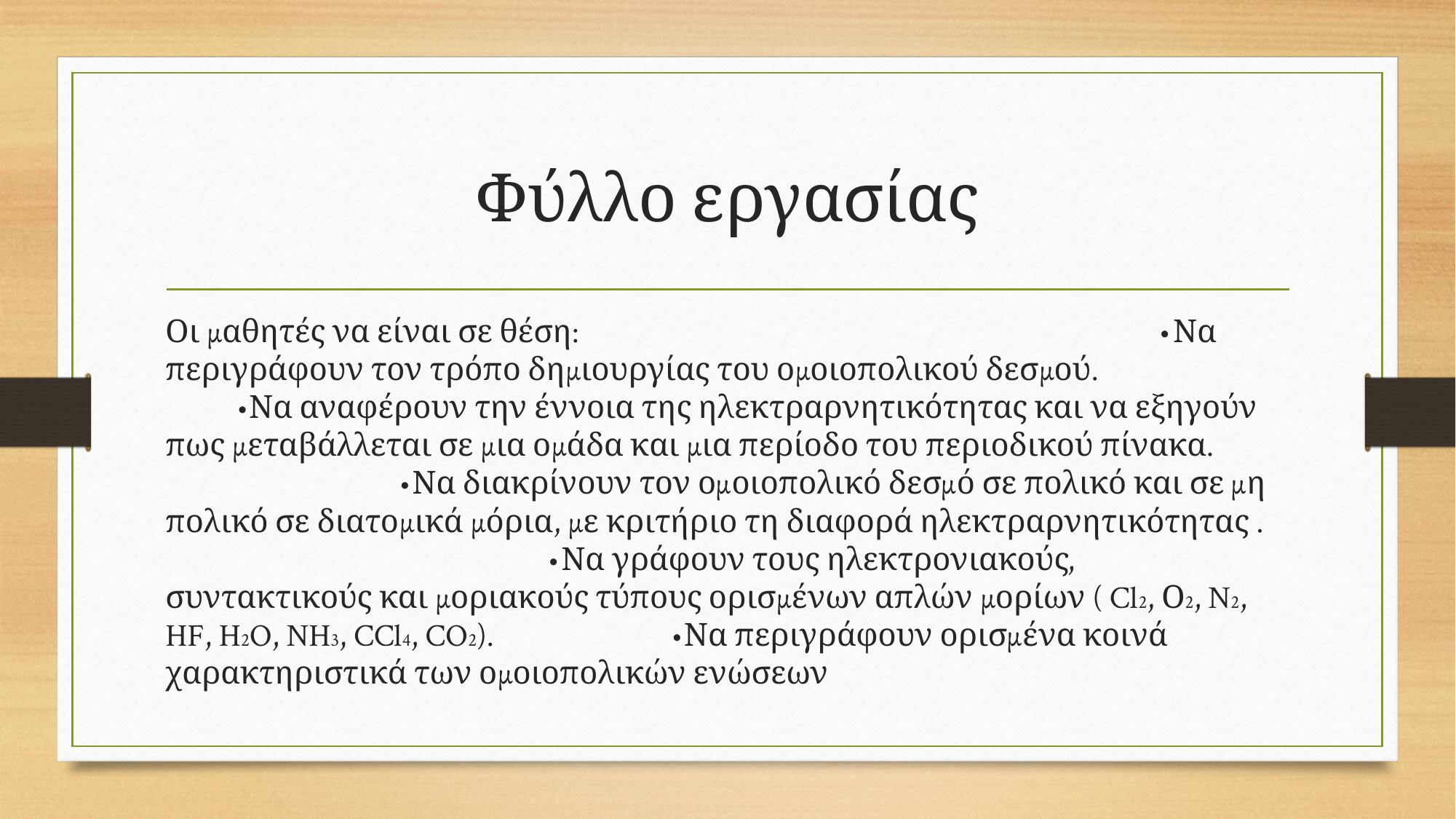

# Φύλλο εργασίας
Οι μαθητές να είναι σε θέση:                                                                                  •Να περιγράφουν τον τρόπο δημιουργίας του ομοιοπολικού δεσμού.                                     •Να αναφέρουν την έννοια της ηλεκτραρνητικότητας και να εξηγούν πως μεταβάλλεται σε μια ομάδα και μια περίοδο του περιοδικού πίνακα.                                            •Να διακρίνουν τον ομοιοπολικό δεσμό σε πολικό και σε μη πολικό σε διατομικά μόρια, με κριτήριο τη διαφορά ηλεκτραρνητικότητας .                                                          •Να γράφουν τους ηλεκτρονιακούς, συντακτικούς και μοριακούς τύπους ορισμένων απλών μορίων ( Cl2, Ο2, N2, HF, H2O, NH3, CCl4, CO2).                         •Να περιγράφουν ορισμένα κοινά χαρακτηριστικά των ομοιοπολικών ενώσεων